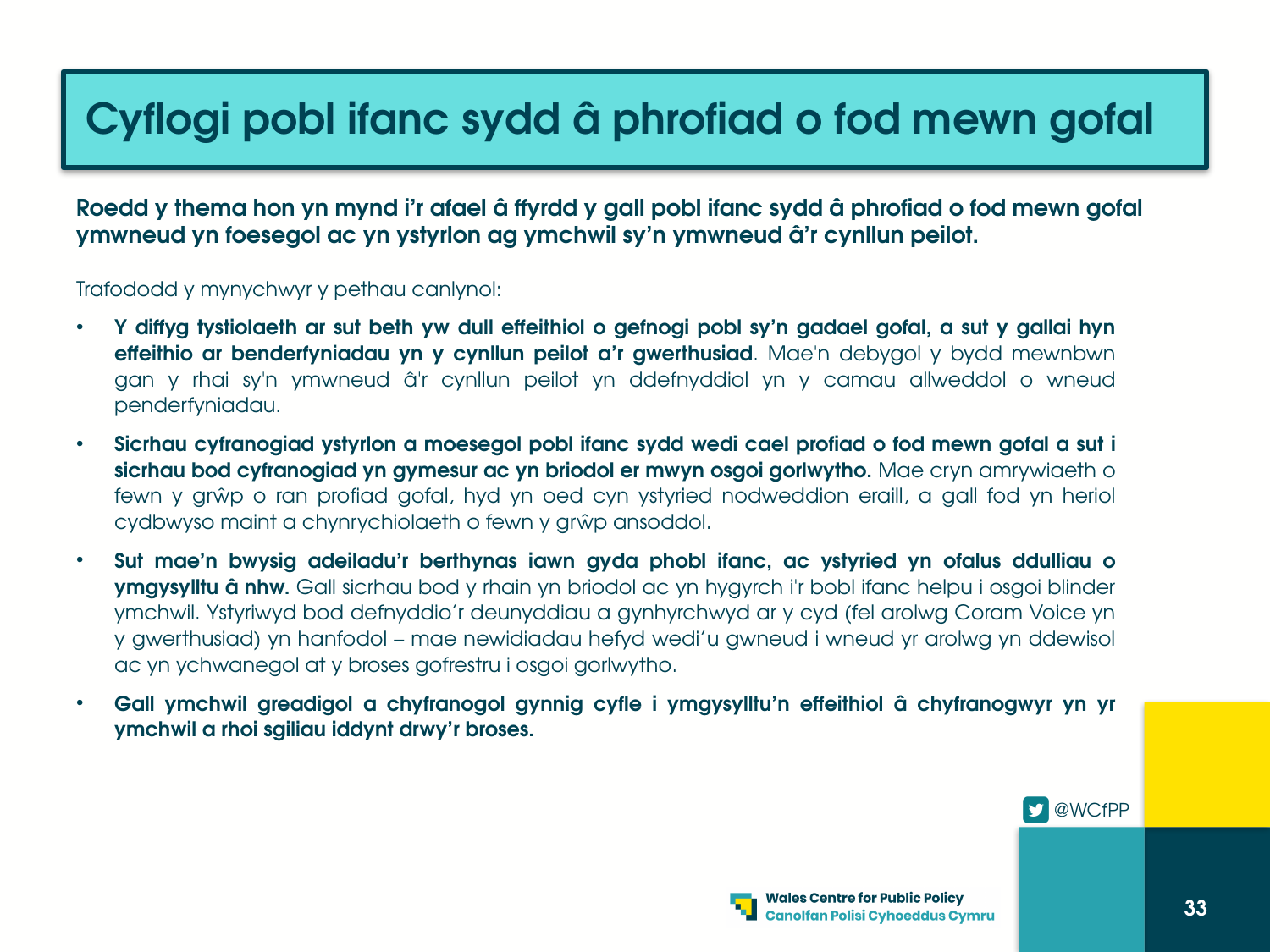

# Cyflogi pobl ifanc sydd â phrofiad o fod mewn gofal

Roedd y thema hon yn mynd i’r afael â ffyrdd y gall pobl ifanc sydd â phrofiad o fod mewn gofal ymwneud yn foesegol ac yn ystyrlon ag ymchwil sy’n ymwneud â’r cynllun peilot.
Trafododd y mynychwyr y pethau canlynol:
Y diffyg tystiolaeth ar sut beth yw dull effeithiol o gefnogi pobl sy’n gadael gofal, a sut y gallai hyn effeithio ar benderfyniadau yn y cynllun peilot a’r gwerthusiad. Mae'n debygol y bydd mewnbwn gan y rhai sy'n ymwneud â'r cynllun peilot yn ddefnyddiol yn y camau allweddol o wneud penderfyniadau.
Sicrhau cyfranogiad ystyrlon a moesegol pobl ifanc sydd wedi cael profiad o fod mewn gofal a sut i sicrhau bod cyfranogiad yn gymesur ac yn briodol er mwyn osgoi gorlwytho. Mae cryn amrywiaeth o fewn y grŵp o ran profiad gofal, hyd yn oed cyn ystyried nodweddion eraill, a gall fod yn heriol cydbwyso maint a chynrychiolaeth o fewn y grŵp ansoddol.
Sut mae’n bwysig adeiladu’r berthynas iawn gyda phobl ifanc, ac ystyried yn ofalus ddulliau o ymgysylltu â nhw. Gall sicrhau bod y rhain yn briodol ac yn hygyrch i'r bobl ifanc helpu i osgoi blinder ymchwil. Ystyriwyd bod defnyddio’r deunyddiau a gynhyrchwyd ar y cyd (fel arolwg Coram Voice yn y gwerthusiad) yn hanfodol – mae newidiadau hefyd wedi’u gwneud i wneud yr arolwg yn ddewisol ac yn ychwanegol at y broses gofrestru i osgoi gorlwytho.
Gall ymchwil greadigol a chyfranogol gynnig cyfle i ymgysylltu’n effeithiol â chyfranogwyr yn yr ymchwil a rhoi sgiliau iddynt drwy’r broses.

33